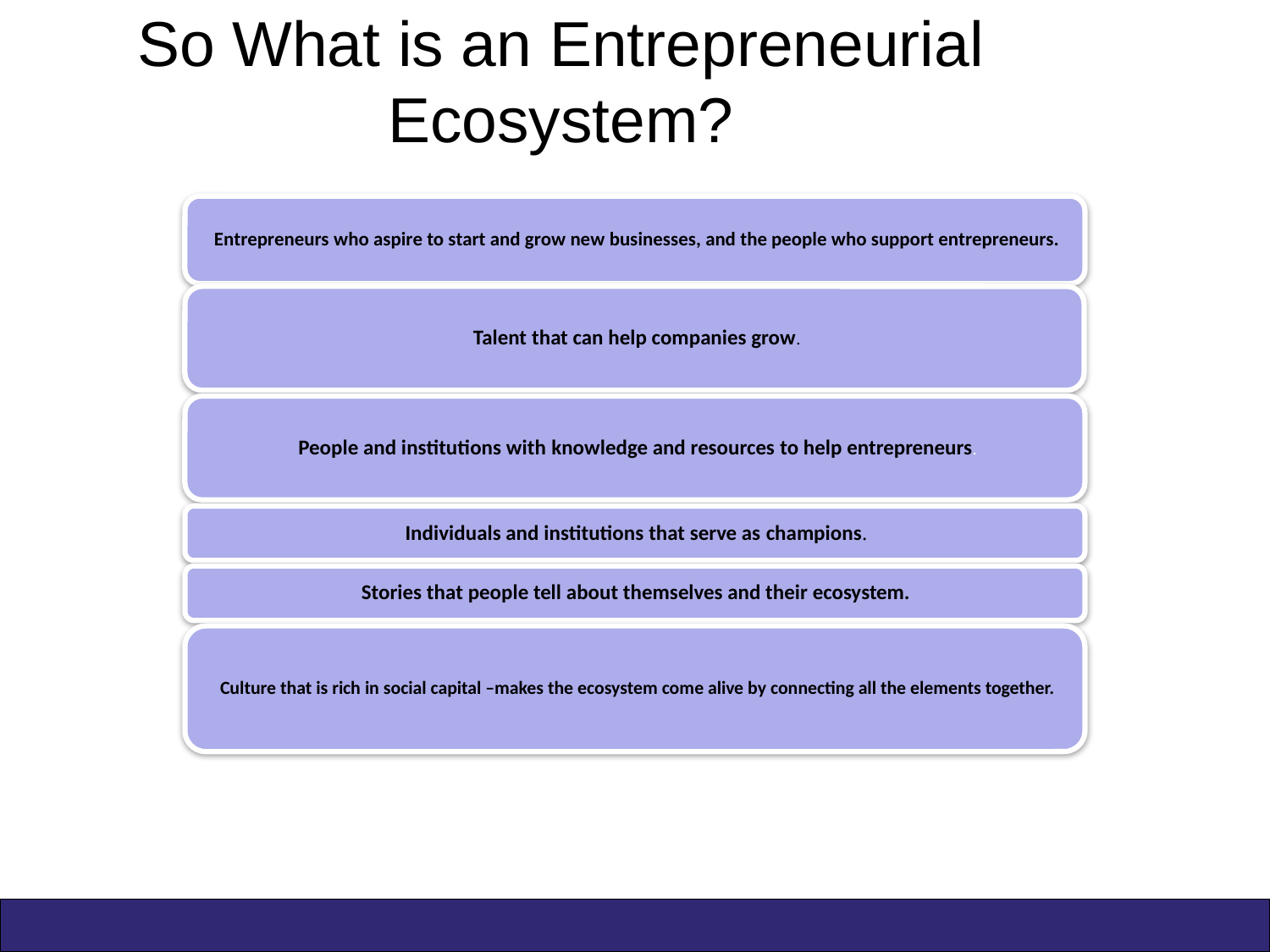

# So What is an Entrepreneurial Ecosystem?
Entrepreneurs who aspire to start and grow new businesses, and the people who support entrepreneurs.
Talent that can help companies grow.
People and institutions with knowledge and resources to help entrepreneurs.
Individuals and institutions that serve as champions.
Stories that people tell about themselves and their ecosystem.
Culture that is rich in social capital –makes the ecosystem come alive by connecting all the elements together.